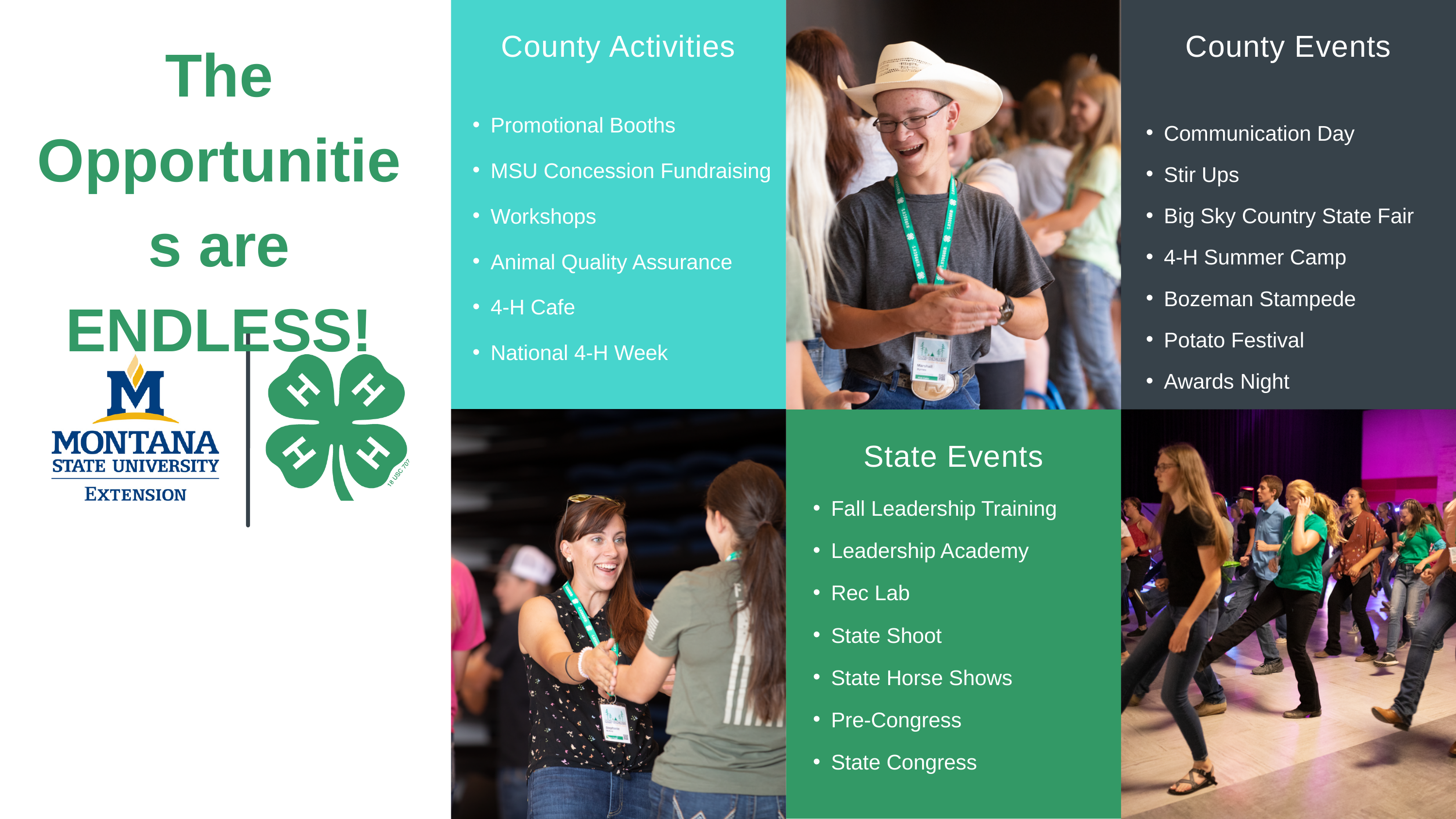

The Opportunities are ENDLESS!
County Activities
County Events
Communication Day
Stir Ups
Big Sky Country State Fair
4-H Summer Camp
Bozeman Stampede
Potato Festival
Awards Night

Promotional Booths
MSU Concession Fundraising
Workshops
Animal Quality Assurance
4-H Cafe
National 4-H Week

State Events
Fall Leadership Training
Leadership Academy
Rec Lab
State Shoot
State Horse Shows
Pre-Congress
State Congress